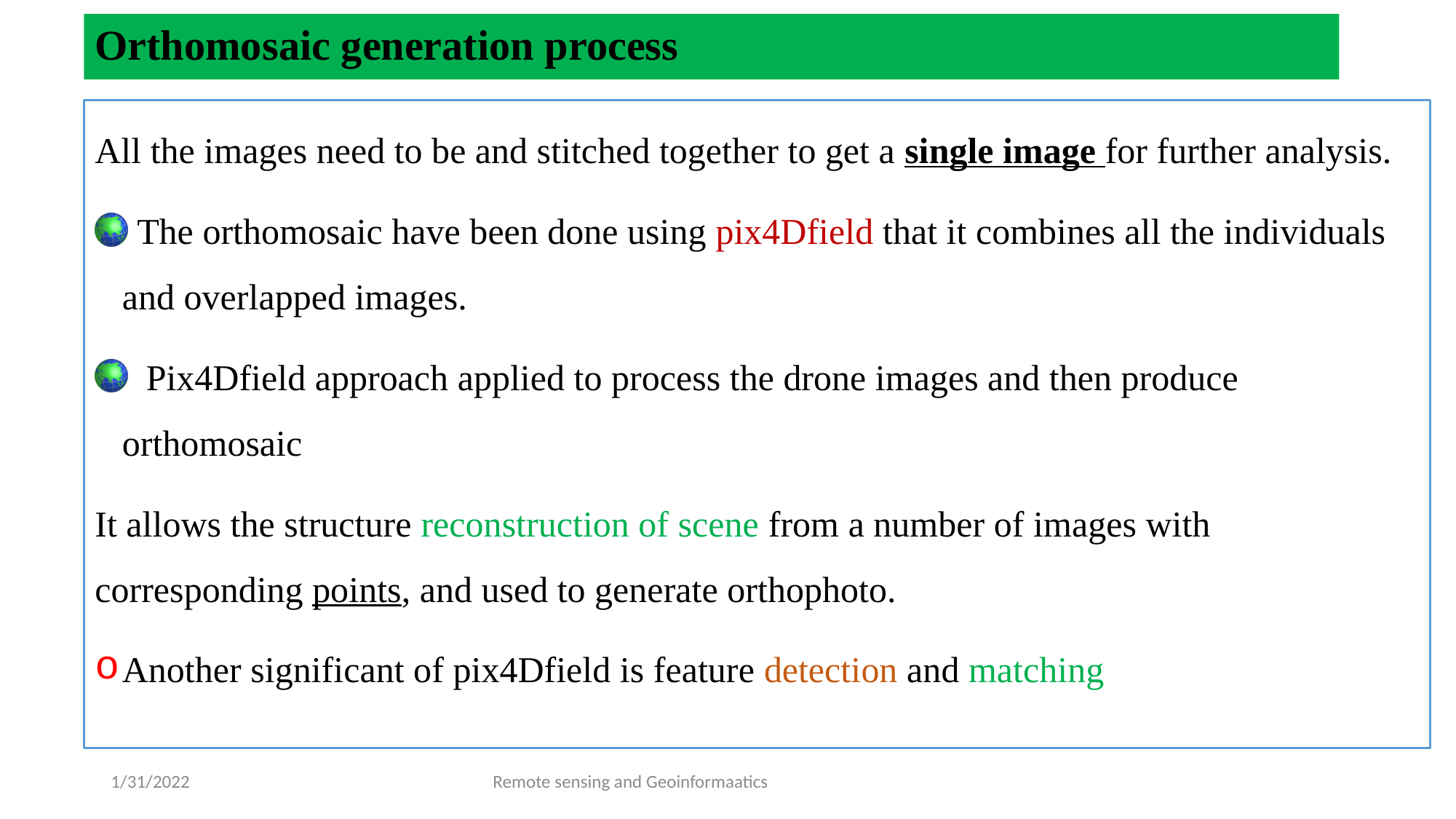

# Orthomosaic generation process
All the images need to be and stitched together to get a single image for further analysis.
 The orthomosaic have been done using pix4Dfield that it combines all the individuals and overlapped images.
  Pix4Dfield approach applied to process the drone images and then produce orthomosaic
It allows the structure reconstruction of scene from a number of images with corresponding points, and used to generate orthophoto.
Another significant of pix4Dfield is feature detection and matching
1/31/2022
Remote sensing and Geoinformaatics